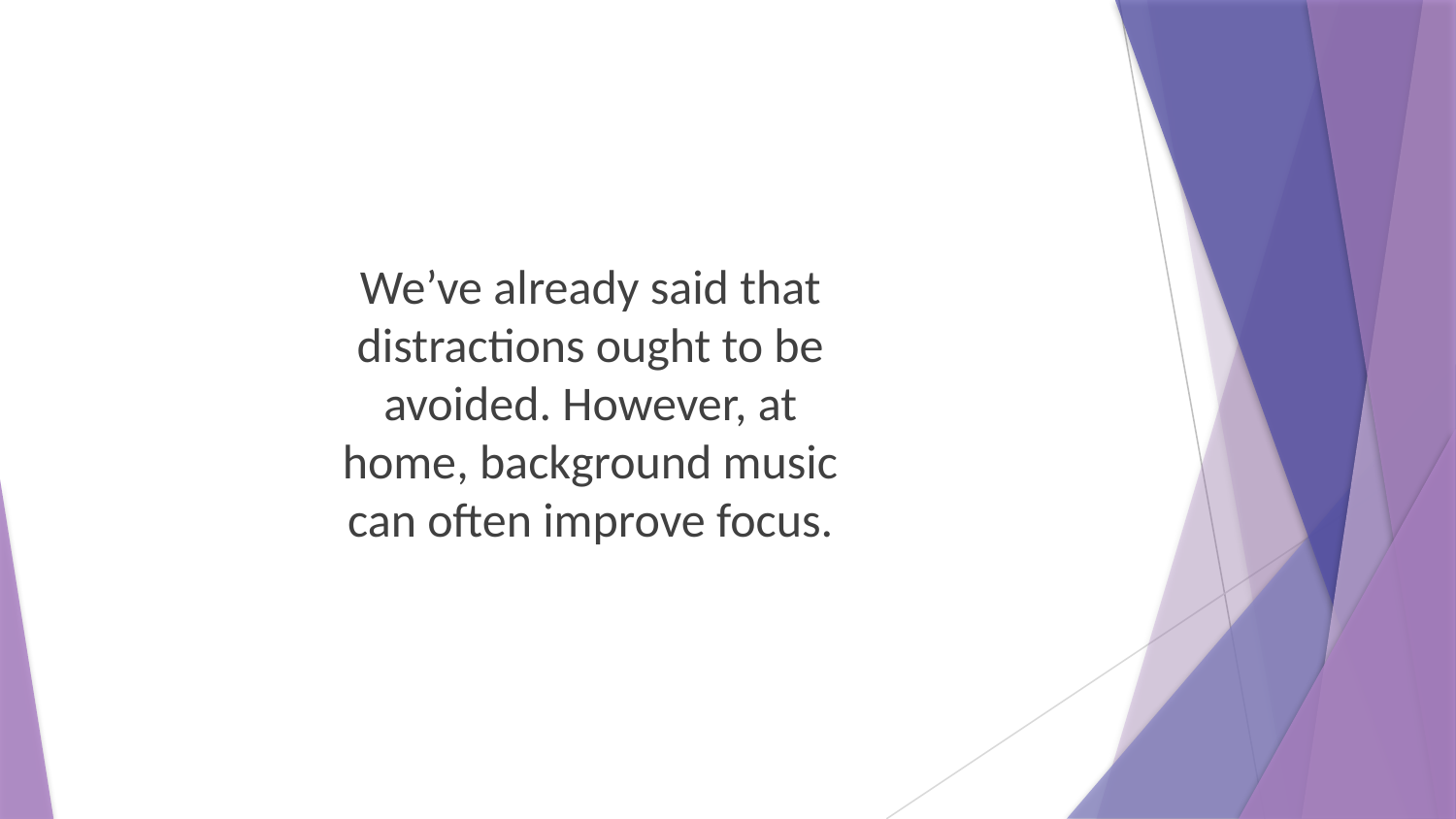

We’ve already said that distractions ought to be avoided. However, at home, background music can often improve focus.